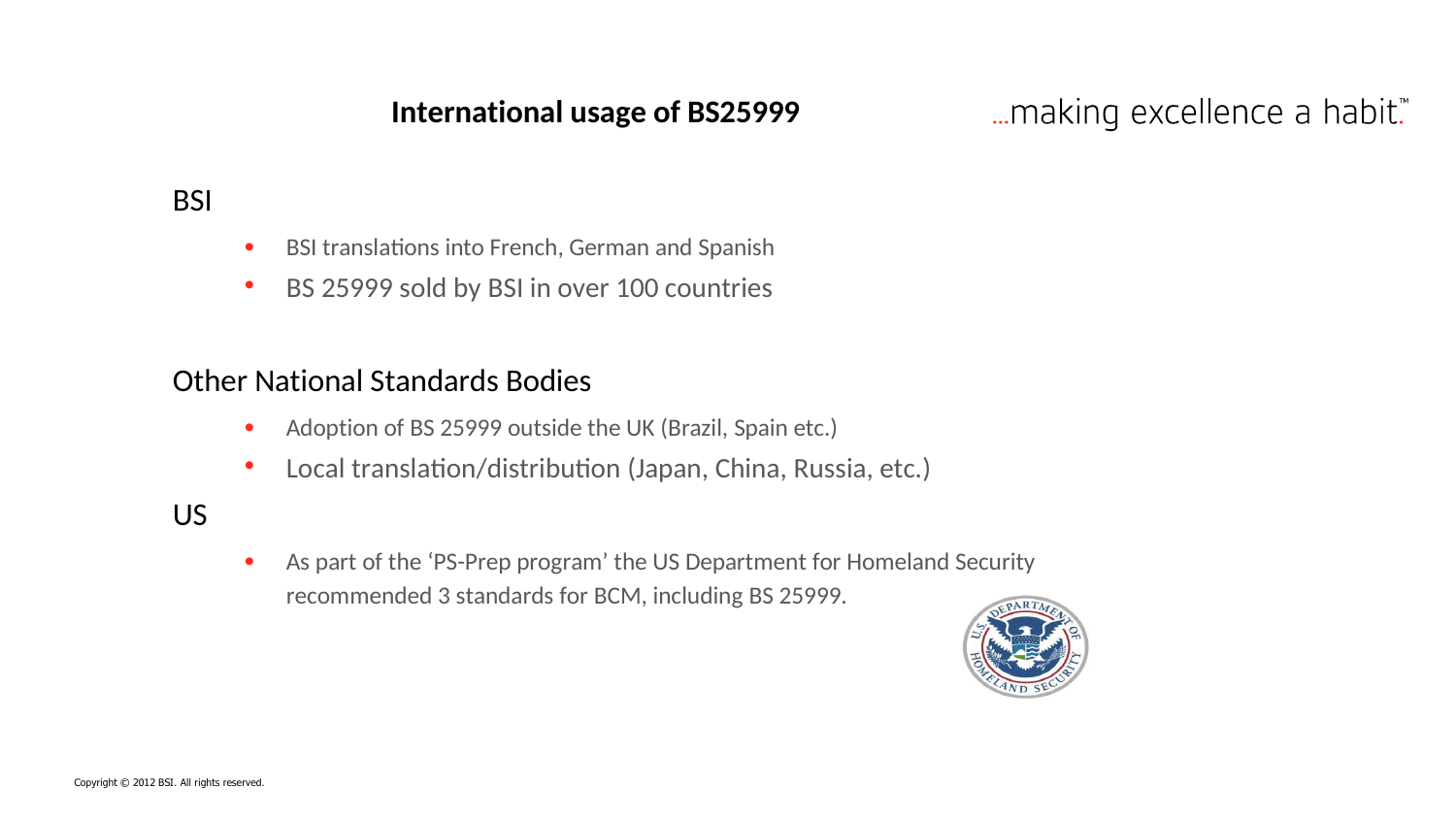

International usage of BS25999

BSI
•
•
BSI translations into French, German and Spanish
BS 25999 sold by BSI in over 100 countries
Other National Standards Bodies
•
•
Adoption of BS 25999 outside the UK (Brazil, Spain etc.)
Local translation/distribution (Japan, China, Russia, etc.)
US
•
As part of the ‘PS-Prep program’ the US Department for Homeland Security
recommended 3 standards for BCM, including BS 25999.

Copyright © 2012 BSI. All rights reserved.